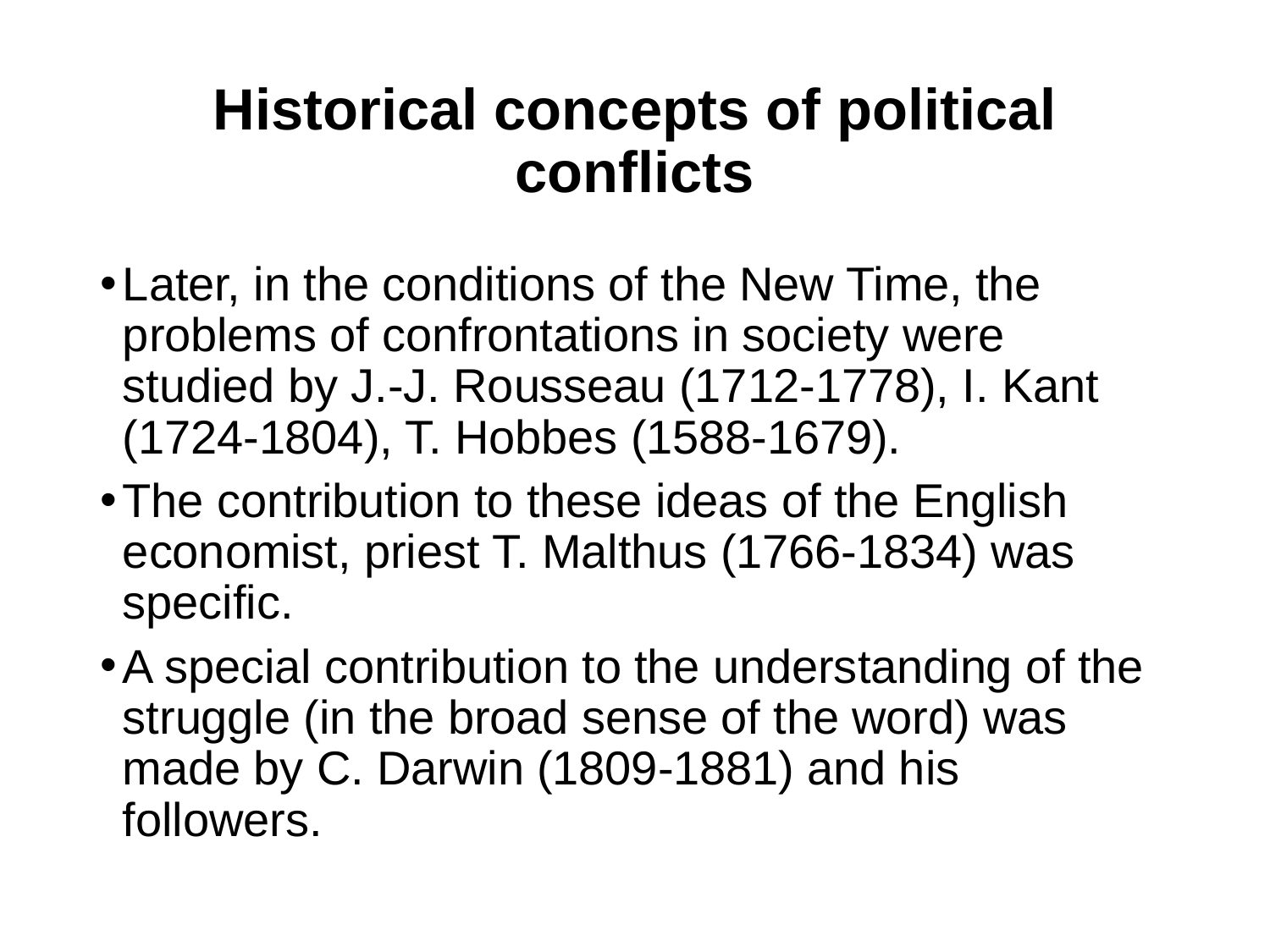

# Historical concepts of political conflicts
Later, in the conditions of the New Time, the problems of confrontations in society were studied by J.-J. Rousseau (1712-1778), I. Kant (1724-1804), T. Hobbes (1588-1679).
The contribution to these ideas of the English economist, priest T. Malthus (1766-1834) was specific.
A special contribution to the understanding of the struggle (in the broad sense of the word) was made by C. Darwin (1809-1881) and his followers.